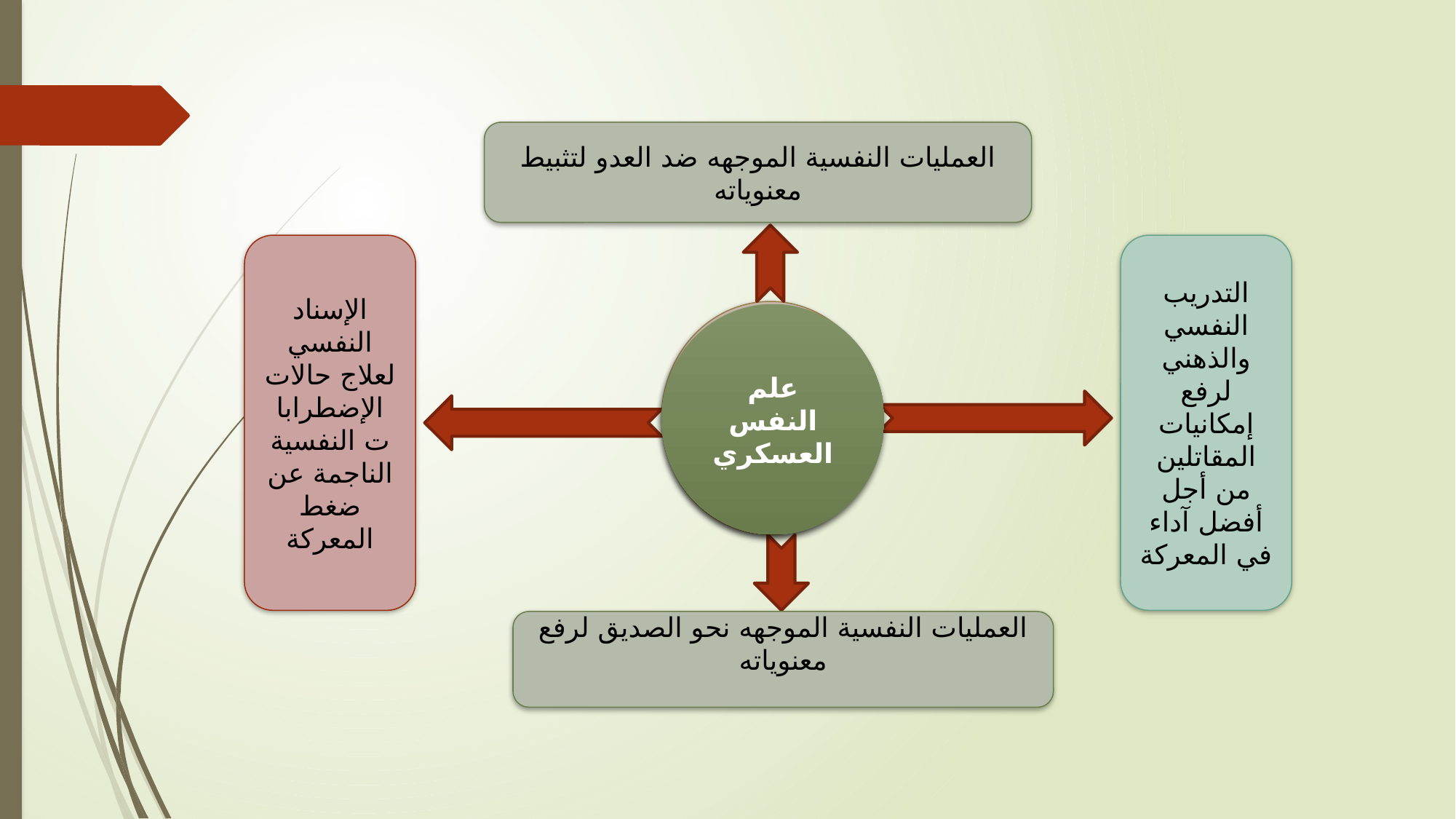

العمليات النفسية الموجهه ضد العدو لتثبيط معنوياته

الإسناد النفسي لعلاج حالات الإضطرابات النفسية الناجمة عن ضغط المعركة
التدريب النفسي والذهني لرفع إمكانيات المقاتلين من أجل أفضل آداء في المعركة

علم النفس العسكري
علم النفس العسكري

العمليات النفسية الموجهه نحو الصديق لرفع معنوياته